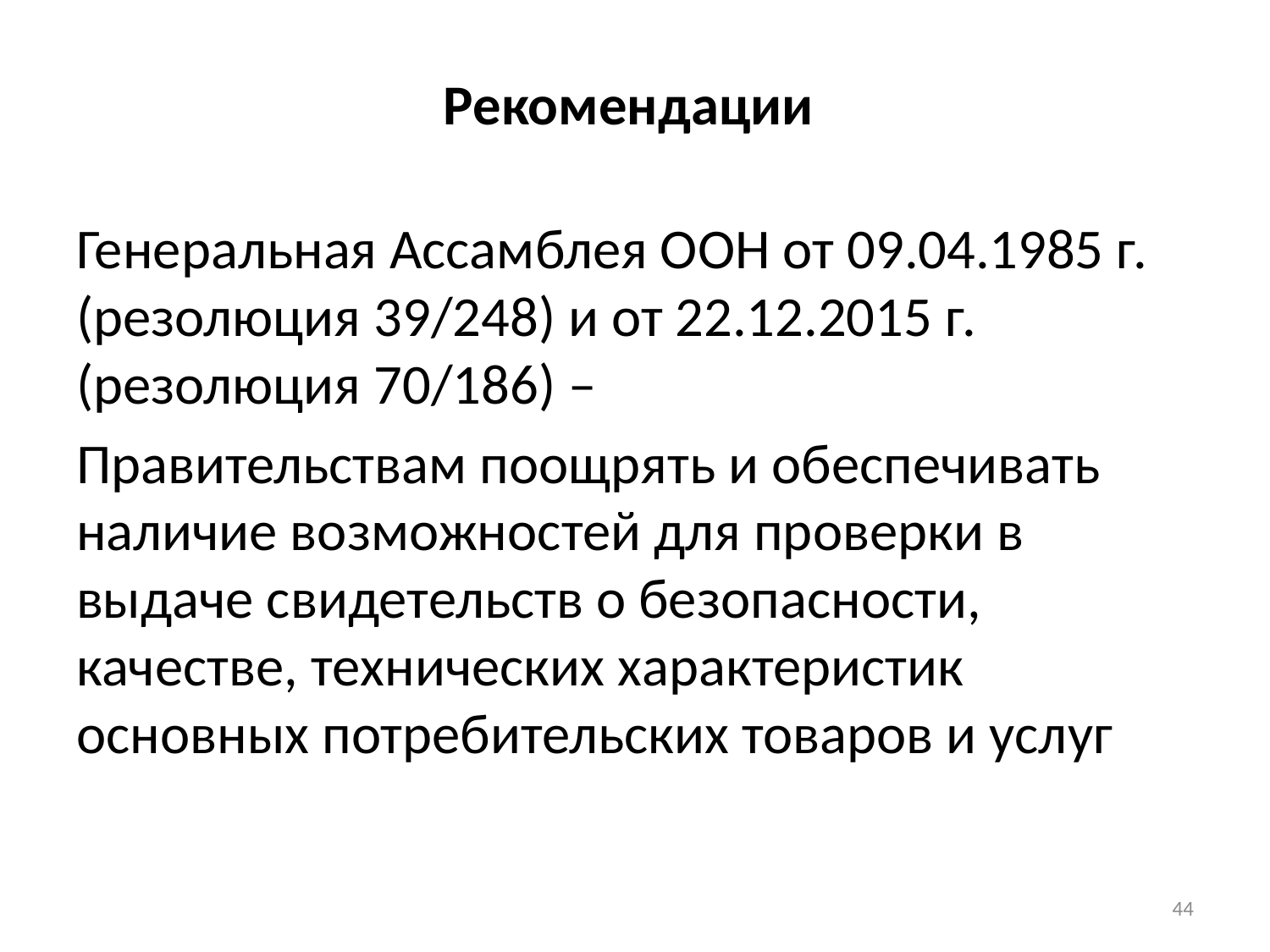

# Рекомендации
Генеральная Ассамблея ООН от 09.04.1985 г. (резолюция 39/248) и от 22.12.2015 г. (резолюция 70/186) –
Правительствам поощрять и обеспечивать наличие возможностей для проверки в выдаче свидетельств о безопасности, качестве, технических характеристик основных потребительских товаров и услуг
44